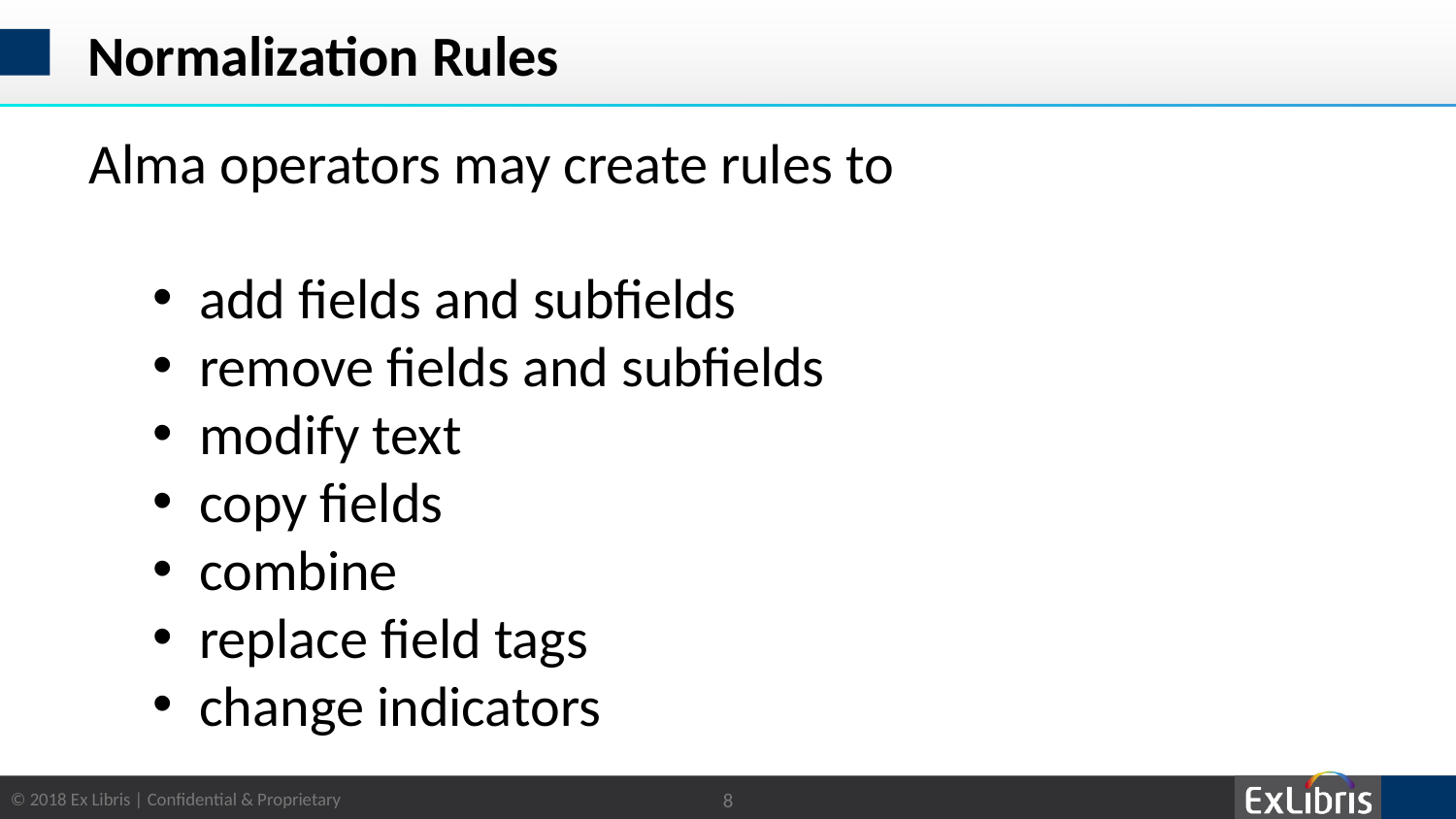

# Normalization Rules
Alma operators may create rules to

add fields and subfields
remove fields and subfields
modify text
copy fields
combine
replace field tags
change indicators
8